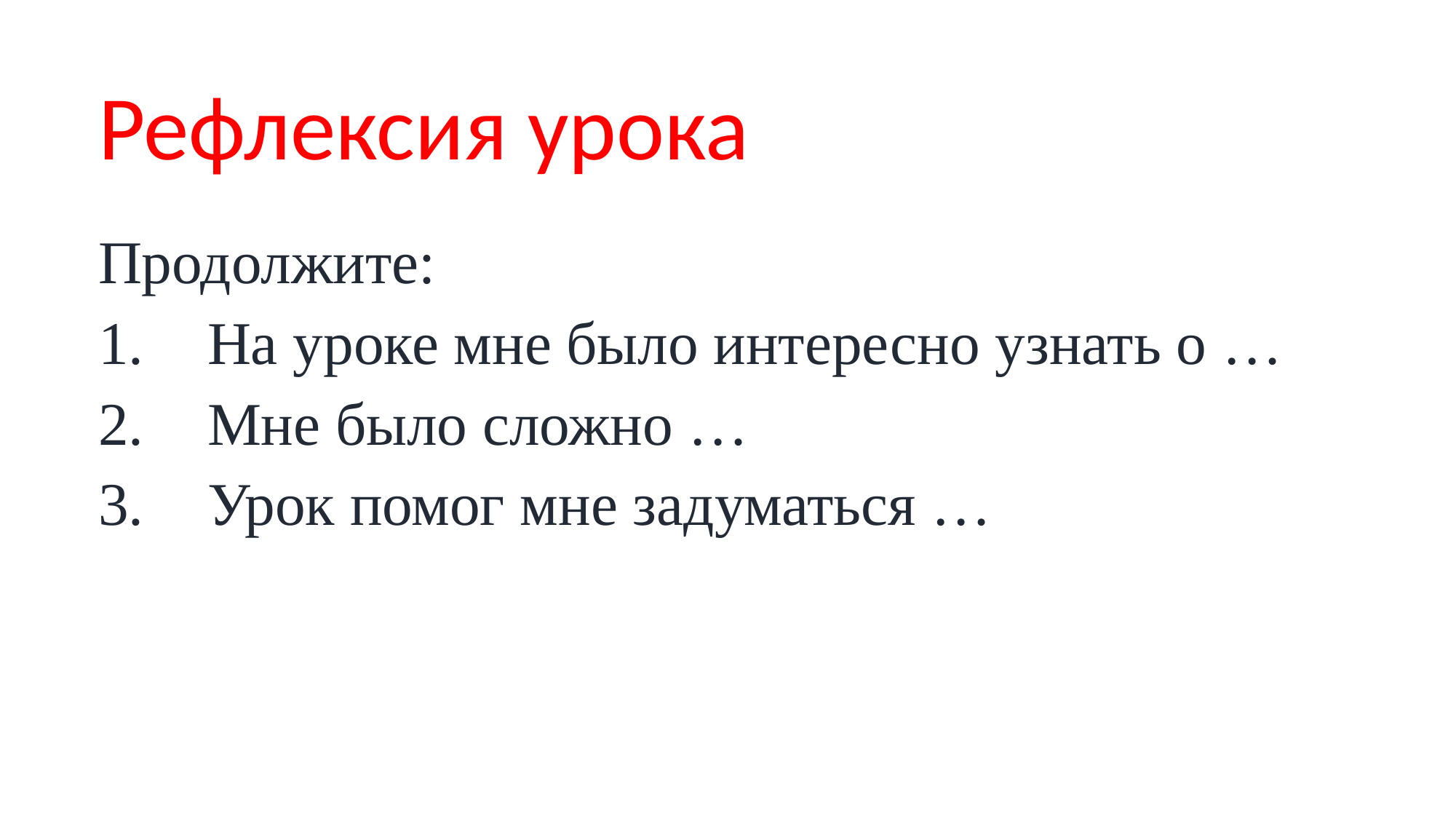

# Рефлексия урока
Продолжите:
1.	На уроке мне было интересно узнать о …
2.	Мне было сложно …
3.	Урок помог мне задуматься …